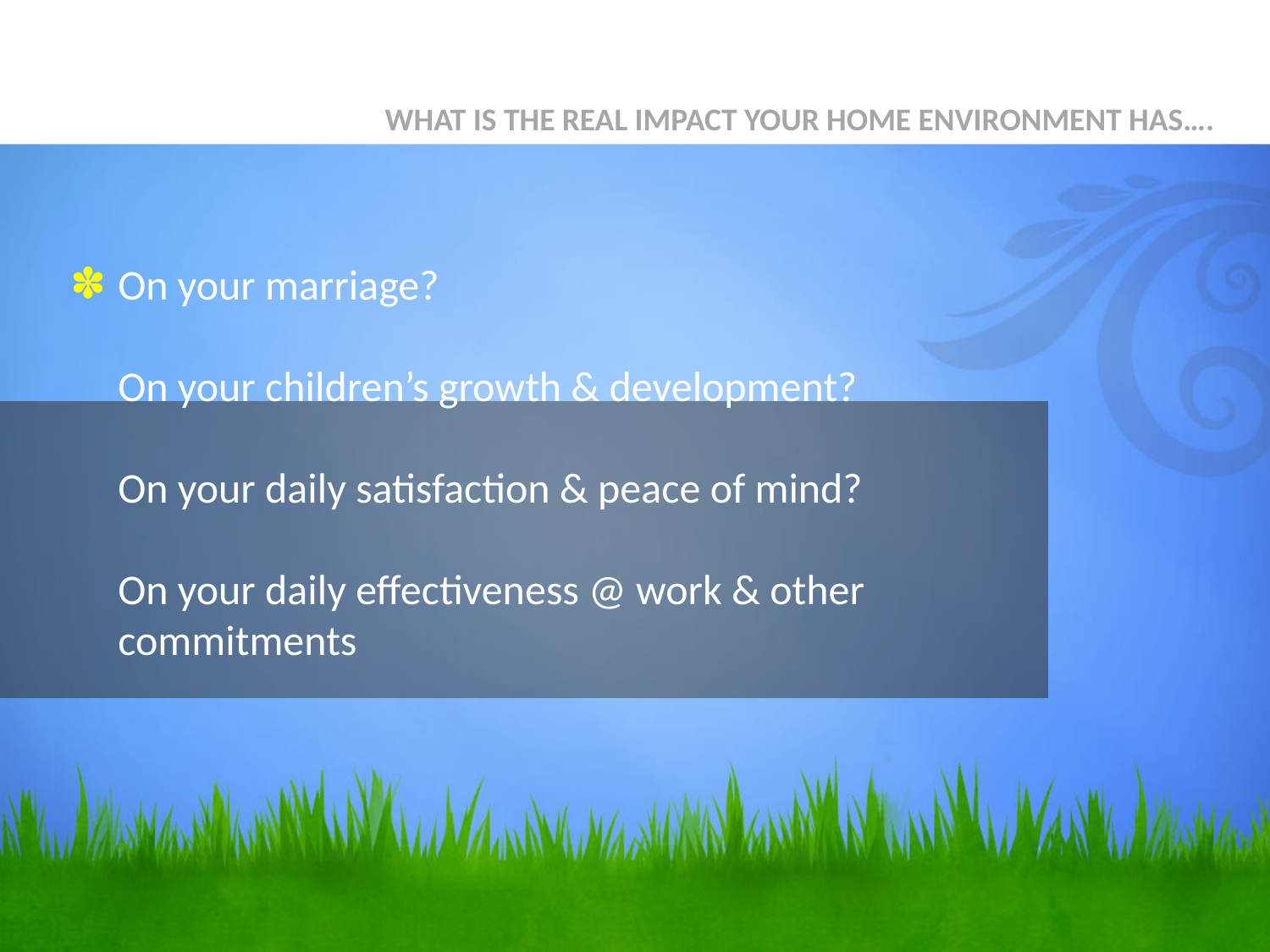

WHAT IS THE REAL IMPACT YOUR HOME ENVIRONMENT HAS….
# On your marriage? On your children’s growth & development? On your daily satisfaction & peace of mind? On your daily effectiveness @ work & other commitments